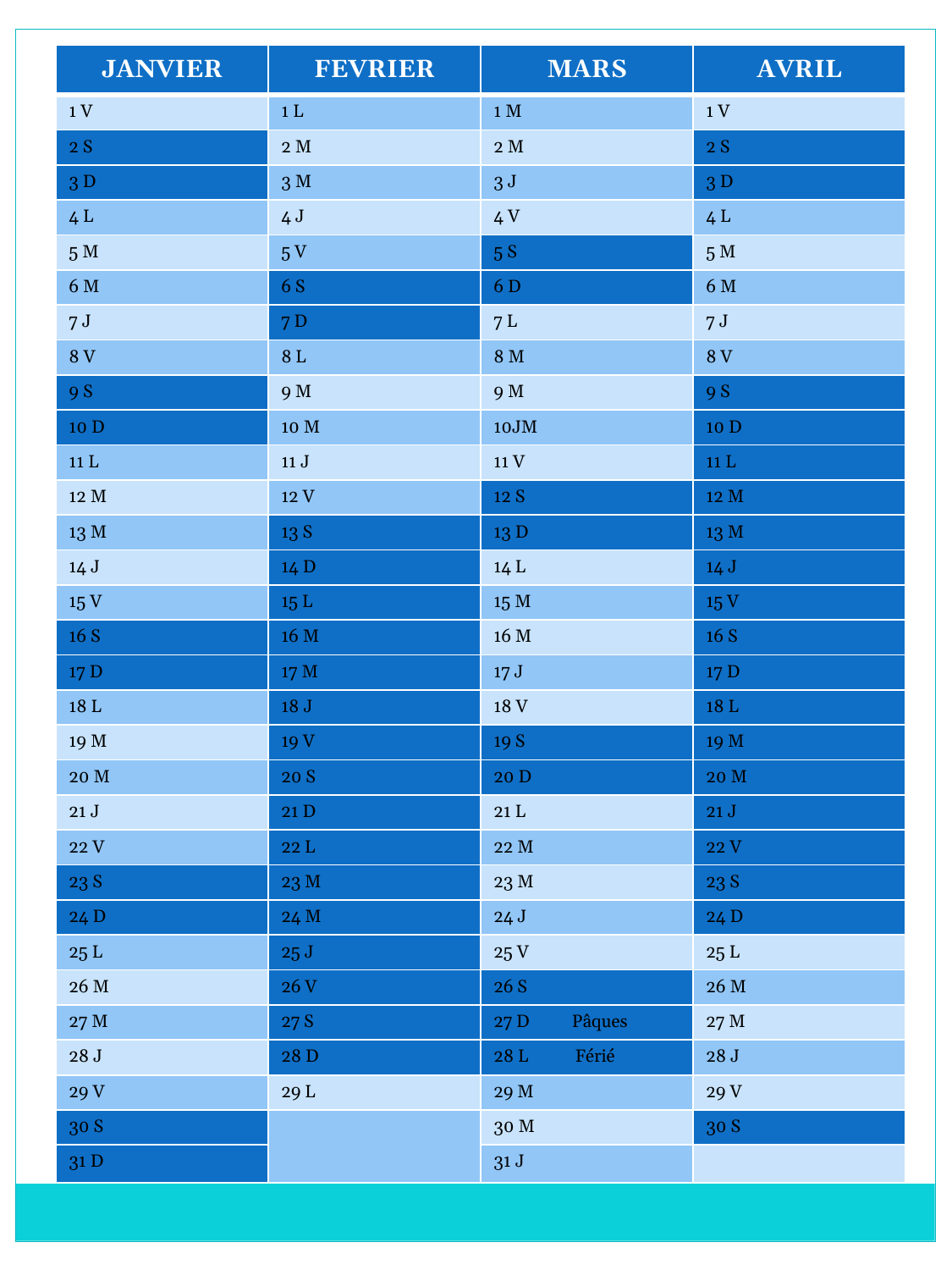

| JANVIER | FEVRIER | MARS | AVRIL |
| --- | --- | --- | --- |
| 1 V | 1 L | 1 M | 1 V |
| 2 S | 2 M | 2 M | 2 S |
| 3 D | 3 M | 3 J | 3 D |
| 4 L | 4 J | 4 V | 4 L |
| 5 M | 5 V | 5 S | 5 M |
| 6 M | 6 S | 6 D | 6 M |
| 7 J | 7 D | 7 L | 7 J |
| 8 V | 8 L | 8 M | 8 V |
| 9 S | 9 M | 9 M | 9 S |
| 10 D | 10 M | 10JM | 10 D |
| 11 L | 11 J | 11 V | 11 L |
| 12 M | 12 V | 12 S | 12 M |
| 13 M | 13 S | 13 D | 13 M |
| 14 J | 14 D | 14 L | 14 J |
| 15 V | 15 L | 15 M | 15 V |
| 16 S | 16 M | 16 M | 16 S |
| 17 D | 17 M | 17 J | 17 D |
| 18 L | 18 J | 18 V | 18 L |
| 19 M | 19 V | 19 S | 19 M |
| 20 M | 20 S | 20 D | 20 M |
| 21 J | 21 D | 21 L | 21 J |
| 22 V | 22 L | 22 M | 22 V |
| 23 S | 23 M | 23 M | 23 S |
| 24 D | 24 M | 24 J | 24 D |
| 25 L | 25 J | 25 V | 25 L |
| 26 M | 26 V | 26 S | 26 M |
| 27 M | 27 S | 27 D Pâques | 27 M |
| 28 J | 28 D | 28 L Férié | 28 J |
| 29 V | 29 L | 29 M | 29 V |
| 30 S |  | 30 M | 30 S |
| 31 D |  | 31 J |  |